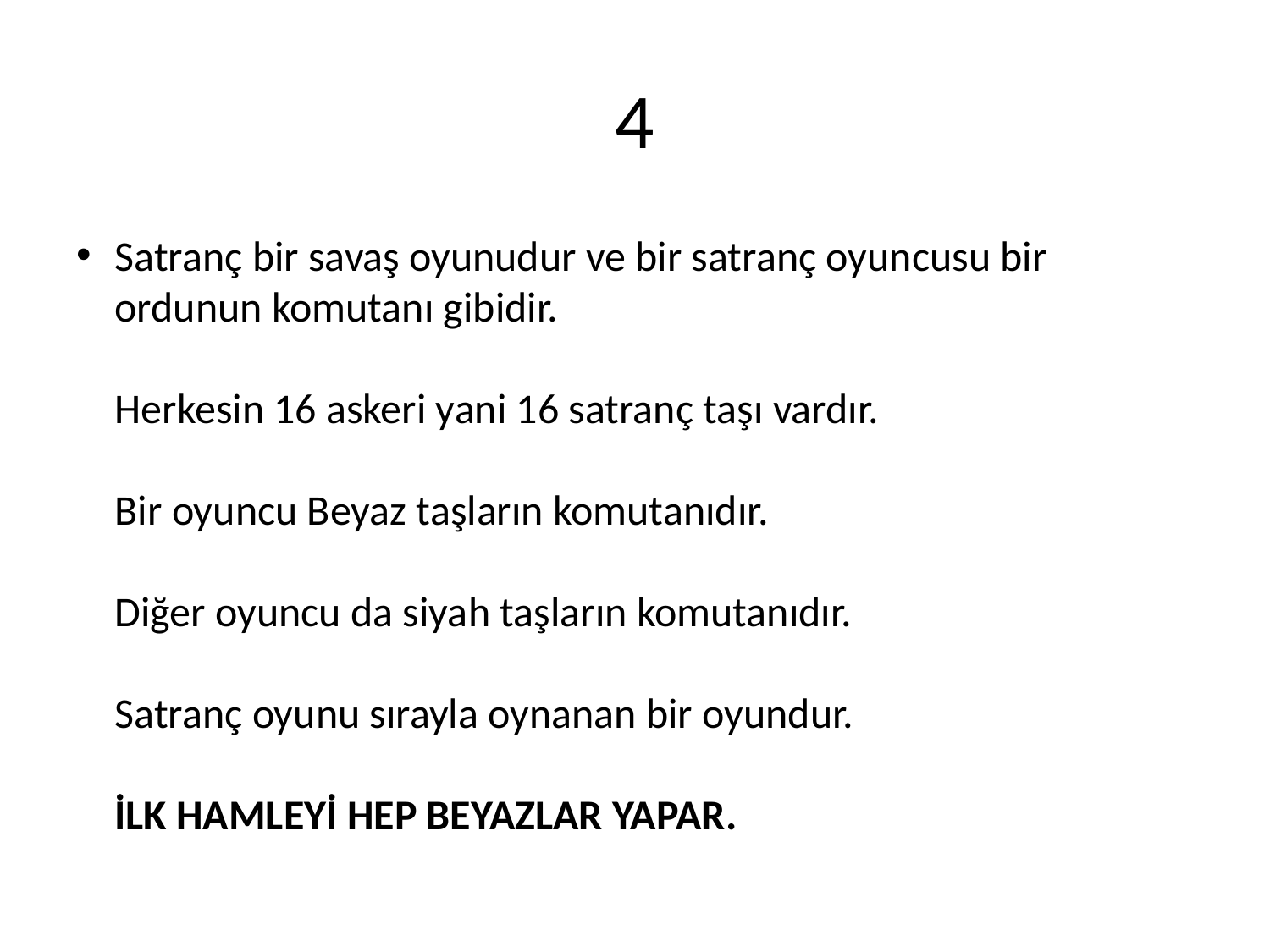

# 4
Satranç bir savaş oyunudur ve bir satranç oyuncusu bir ordunun komutanı gibidir.
Herkesin 16 askeri yani 16 satranç taşı vardır.
Bir oyuncu Beyaz taşların komutanıdır.
Diğer oyuncu da siyah taşların komutanıdır. 
Satranç oyunu sırayla oynanan bir oyundur.
İLK HAMLEYİ HEP BEYAZLAR YAPAR.